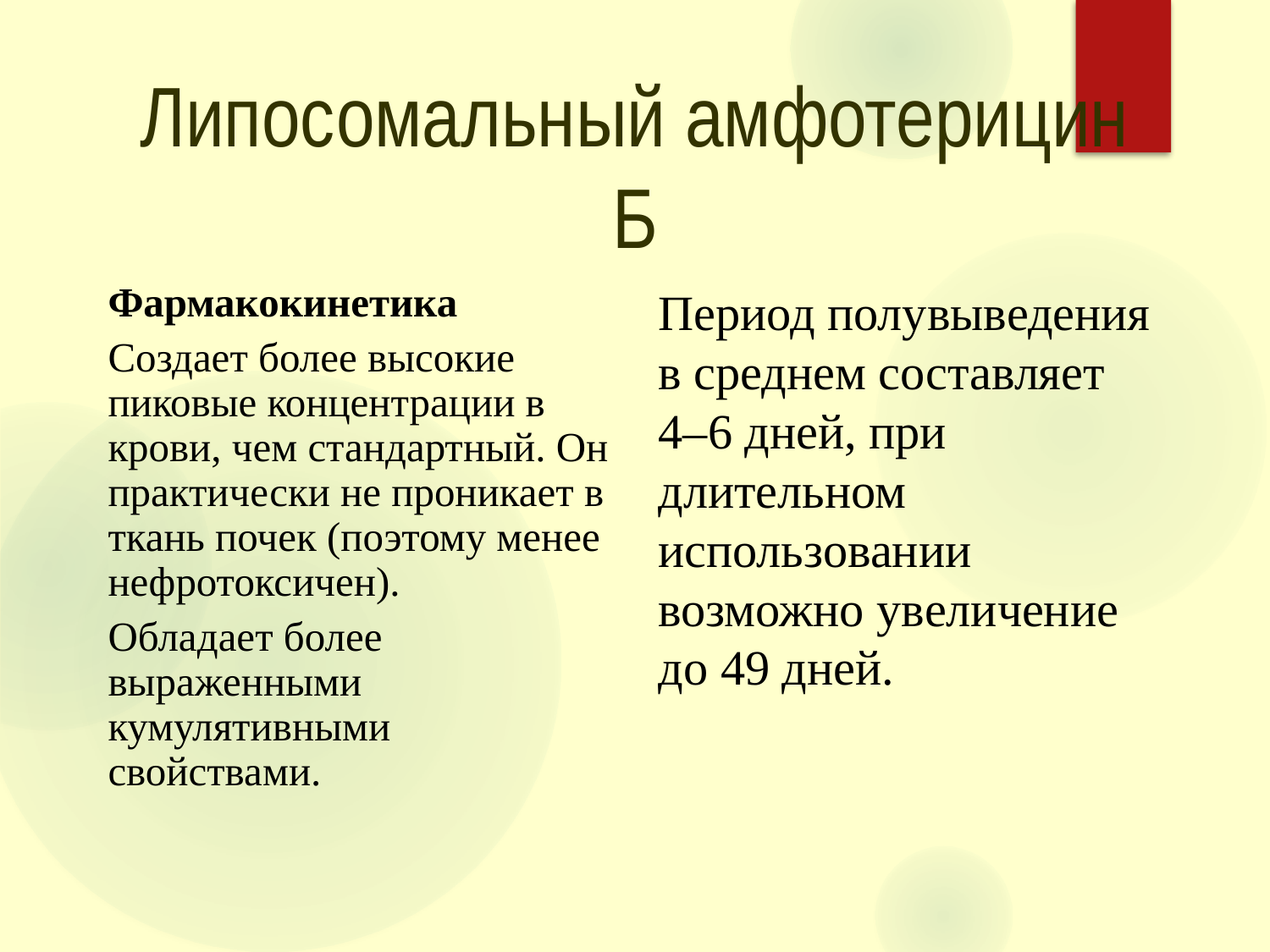

Липосомальный амфотерицин Б
Фармакокинетика
Создает более высокие пиковые концентрации в крови, чем стандартный. Он практически не проникает в ткань почек (поэтому менее нефротоксичен).
Обладает более выраженными кумулятивными свойствами.
Период полувыведения в среднем составляет 4–6 дней, при длительном использовании возможно увеличение до 49 дней.